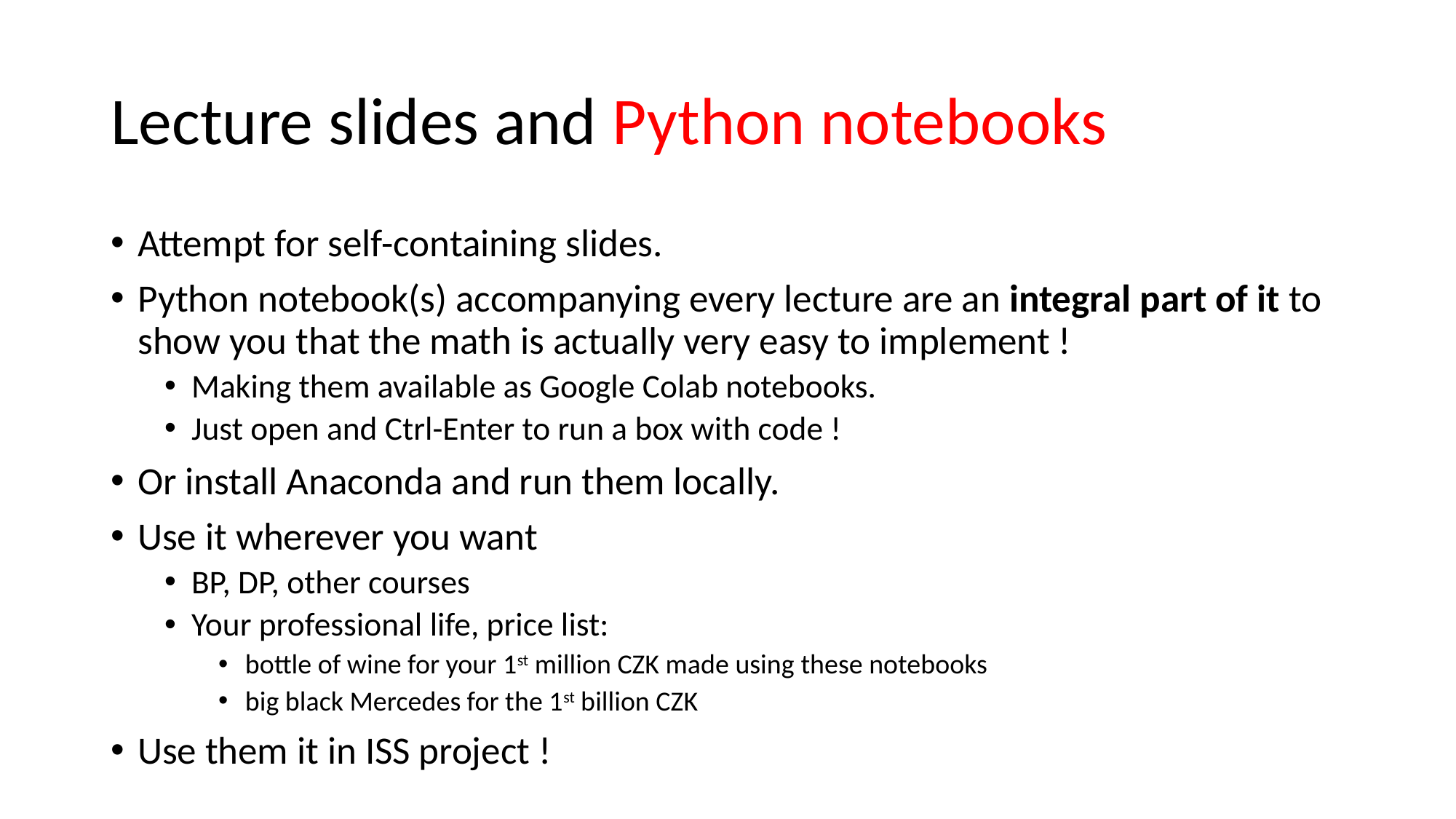

# Lecture slides and Python notebooks
Attempt for self-containing slides.
Python notebook(s) accompanying every lecture are an integral part of it to show you that the math is actually very easy to implement !
Making them available as Google Colab notebooks.
Just open and Ctrl-Enter to run a box with code !
Or install Anaconda and run them locally.
Use it wherever you want
BP, DP, other courses
Your professional life, price list:
bottle of wine for your 1st million CZK made using these notebooks
big black Mercedes for the 1st billion CZK
Use them it in ISS project !